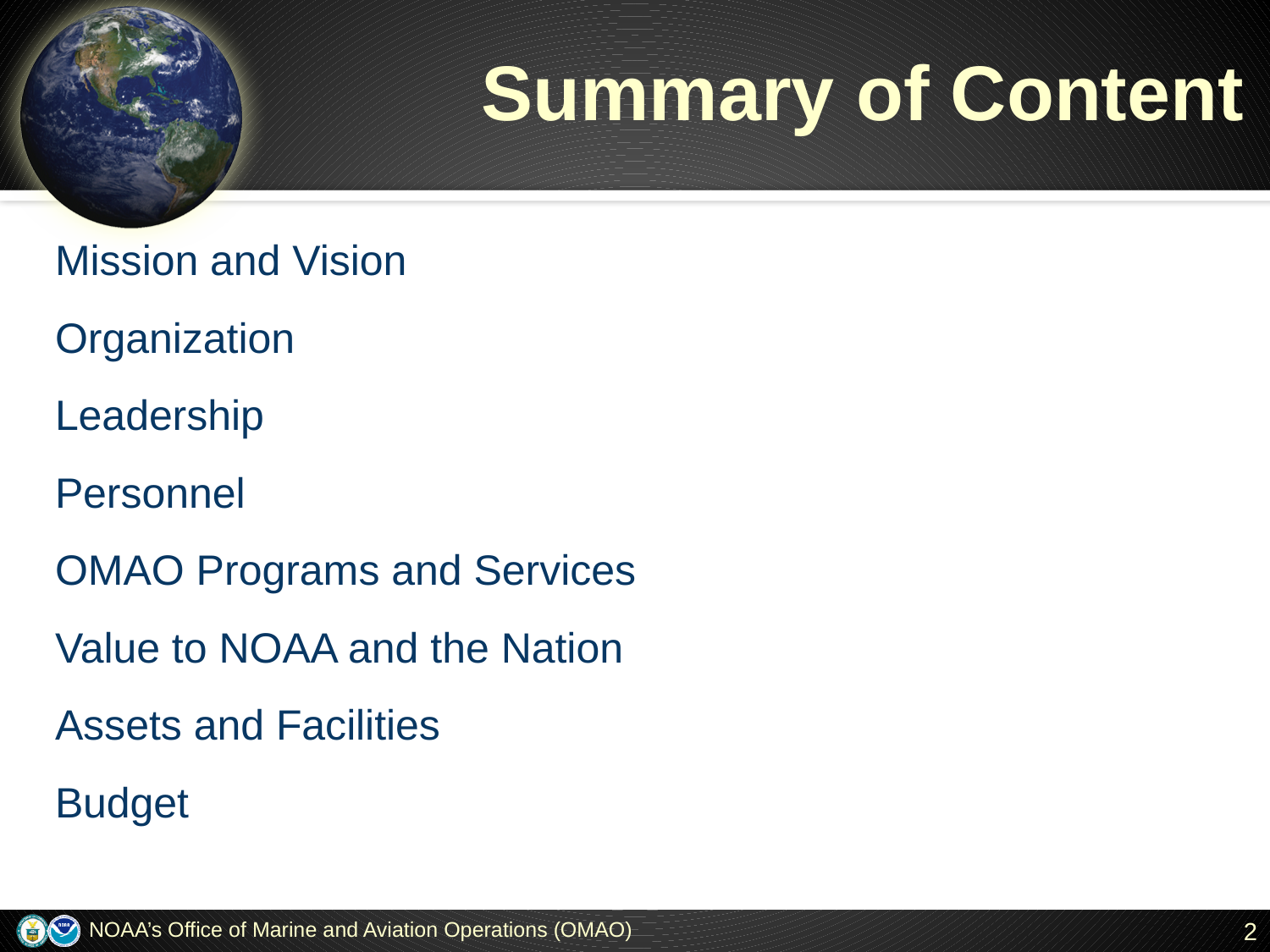

# Summary of Content
Mission and Vision
Organization
Leadership
Personnel
OMAO Programs and Services
Value to NOAA and the Nation
Assets and Facilities
Budget
NOAA’s Office of Marine and Aviation Operations (OMAO)
2